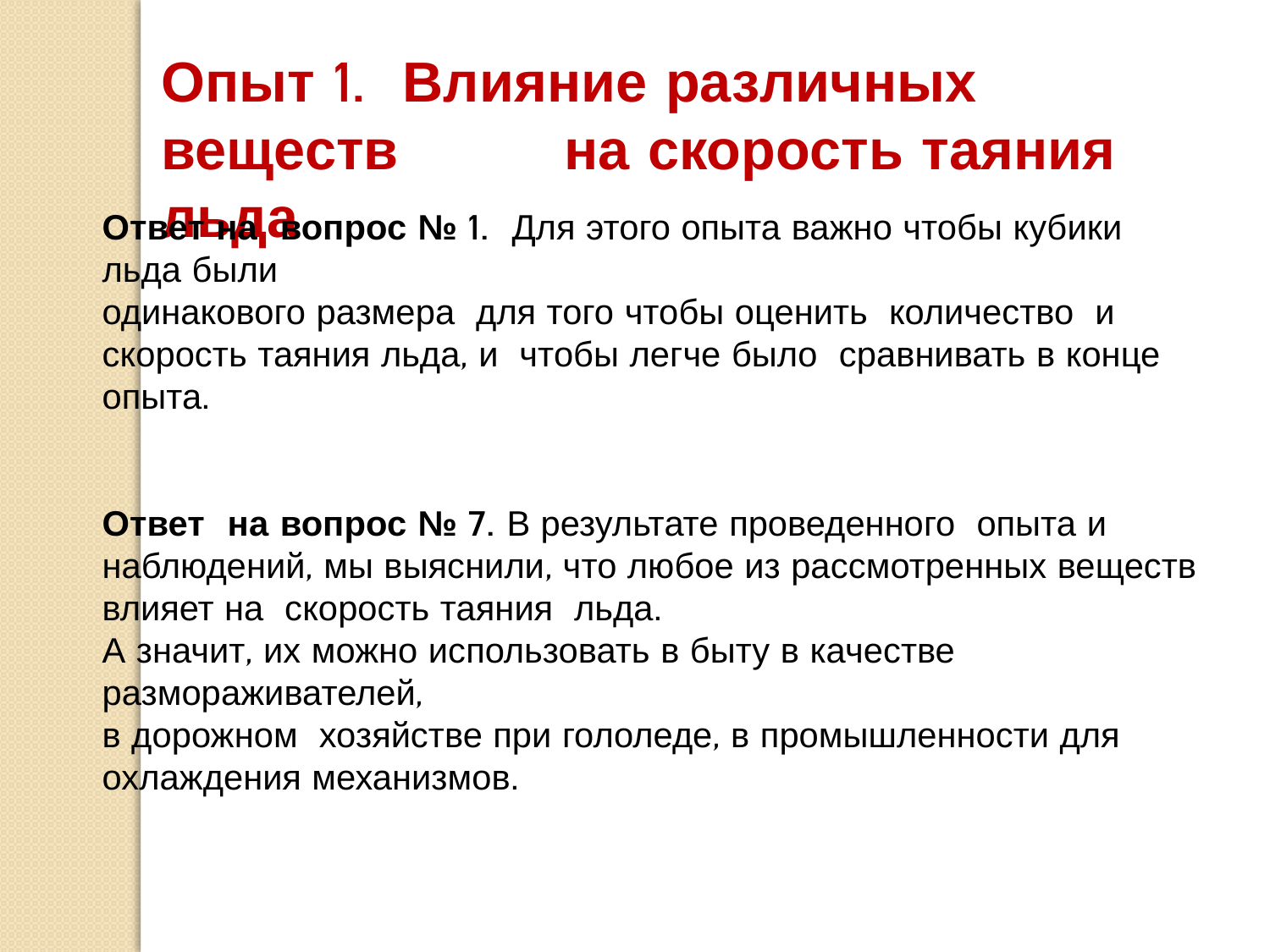

Опыт 1.  Влияние различных веществ         на скорость таяния льда
Ответ на  вопрос № 1.  Для этого опыта важно чтобы кубики льда были
одинакового размера  для того чтобы оценить  количество  и скорость таяния льда, и  чтобы легче было  сравнивать в конце опыта.

Ответ  на вопрос № 7. В результате проведенного  опыта и наблюдений, мы выяснили, что любое из рассмотренных веществ  влияет на  скорость таяния  льда.
А значит, их можно использовать в быту в качестве размораживателей,
в дорожном  хозяйстве при гололеде, в промышленности для охлаждения механизмов.